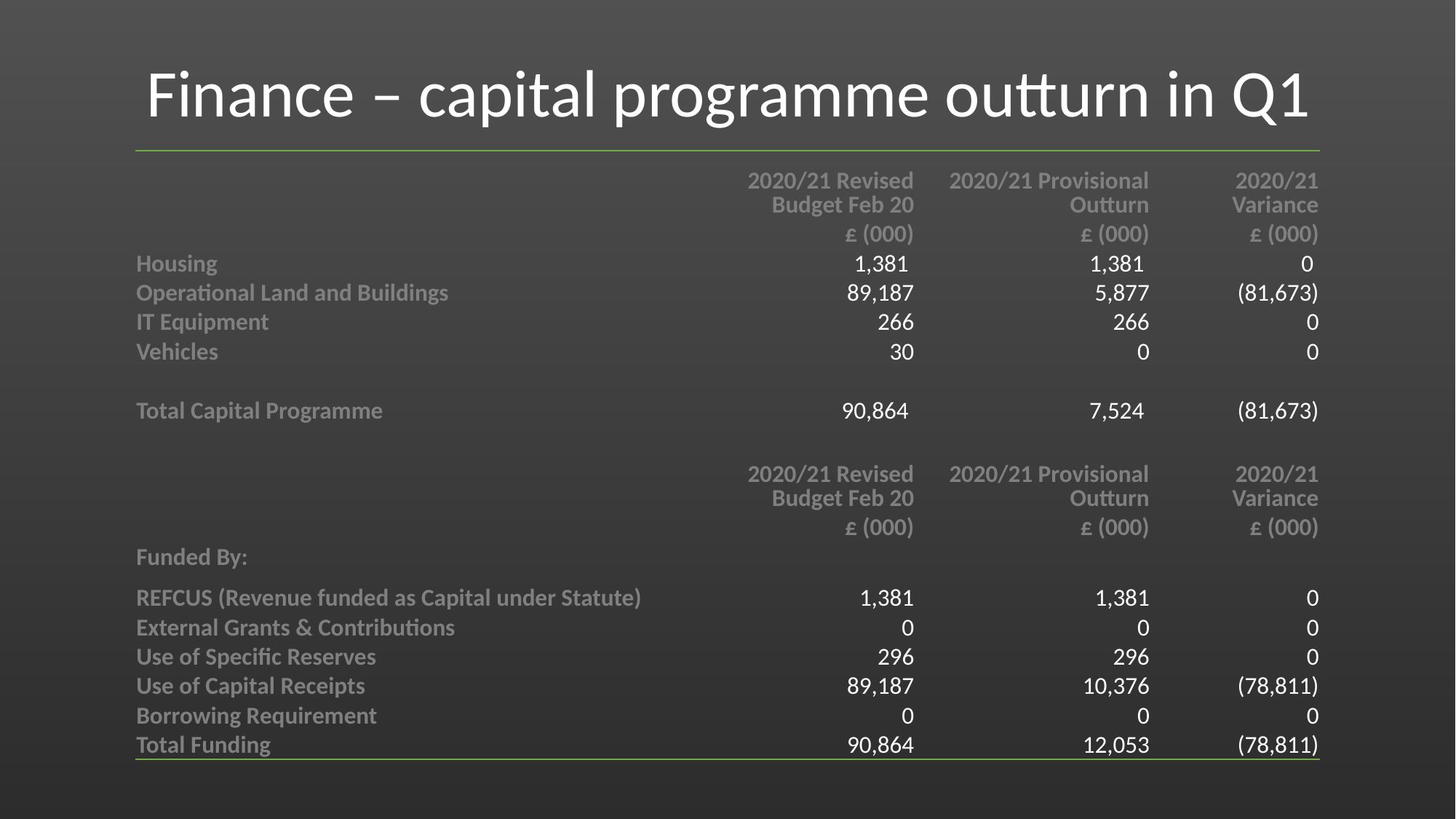

# Finance – capital programme outturn in Q1
|  | 2020/21 Revised Budget Feb 20 | 2020/21 Provisional Outturn | 2020/21 Variance |
| --- | --- | --- | --- |
|  | £ (000) | £ (000) | £ (000) |
| Housing | 1,381 | 1,381 | 0 |
| Operational Land and Buildings | 89,187 | 5,877 | (81,673) |
| IT Equipment | 266 | 266 | 0 |
| Vehicles | 30 | 0 | 0 |
|  |  |  |  |
| Total Capital Programme | 90,864 | 7,524 | (81,673) |
|  |  |  |  |
|  | 2020/21 Revised Budget Feb 20 | 2020/21 Provisional Outturn | 2020/21 Variance |
|  | £ (000) | £ (000) | £ (000) |
| Funded By: |  |  |  |
| REFCUS (Revenue funded as Capital under Statute) | 1,381 | 1,381 | 0 |
| External Grants & Contributions | 0 | 0 | 0 |
| Use of Specific Reserves | 296 | 296 | 0 |
| Use of Capital Receipts | 89,187 | 10,376 | (78,811) |
| Borrowing Requirement | 0 | 0 | 0 |
| Total Funding | 90,864 | 12,053 | (78,811) |